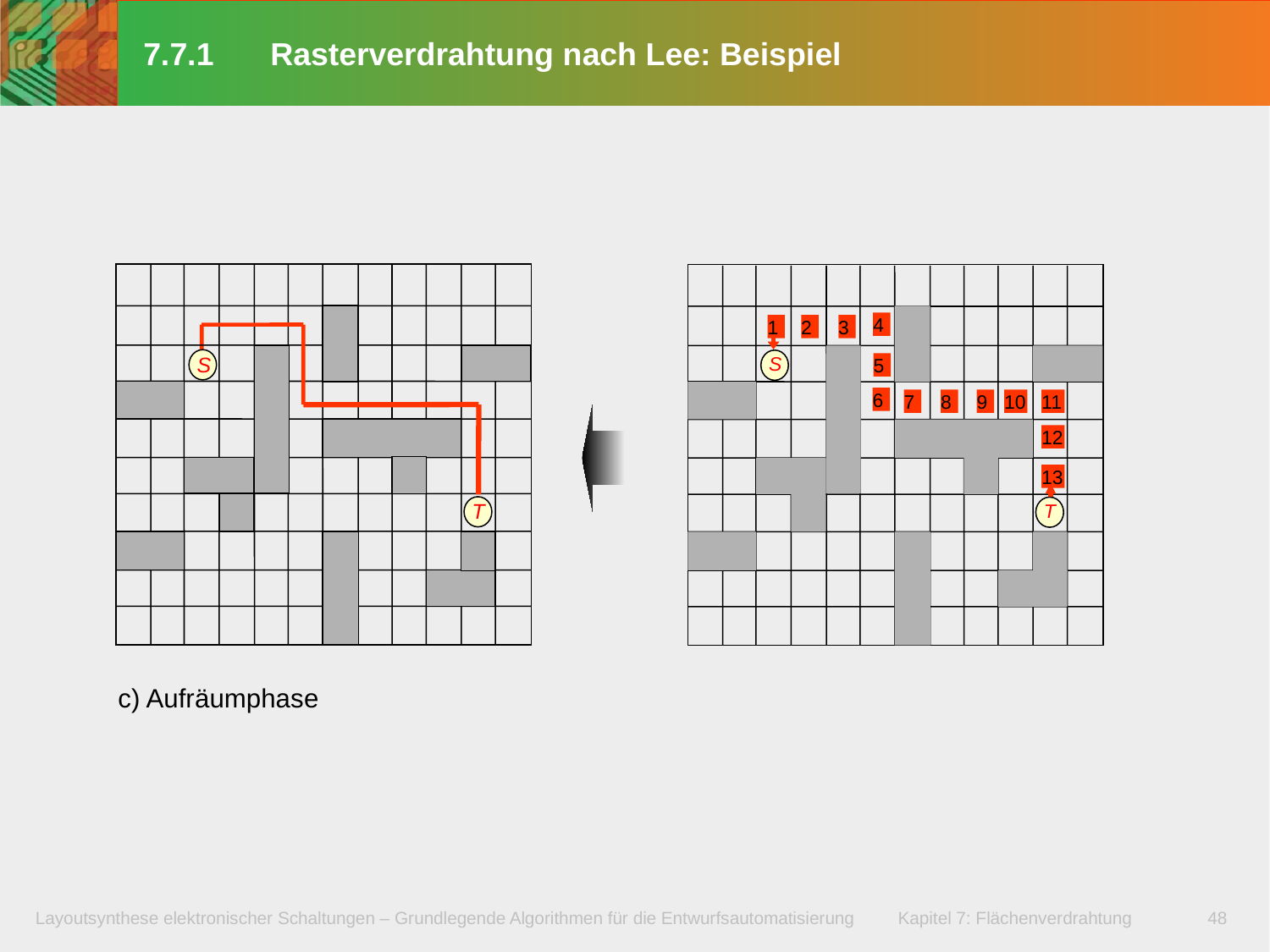

# 7.7.1	Rasterverdrahtung nach Lee: Beispiel

4
1
2
3
4
1
2
3

S
S
5
5

6
6
7
8
9
10
11
7
8
9
10
11

12
12

13
13

T
T

c) Aufräumphase